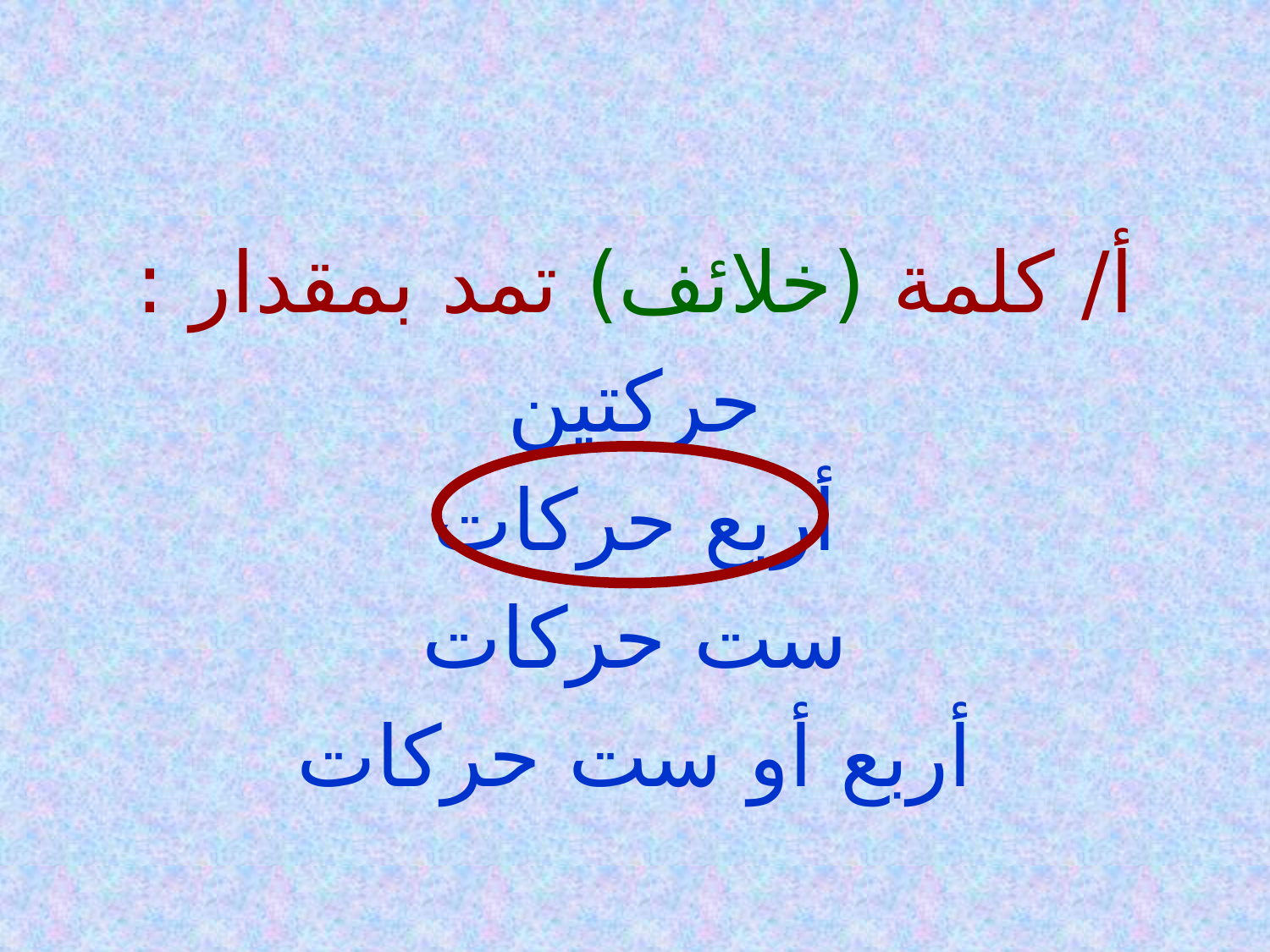

#
أ/ كلمة (خلائف) تمد بمقدار :
حركتين
أربع حركات
ست حركات
أربع أو ست حركات